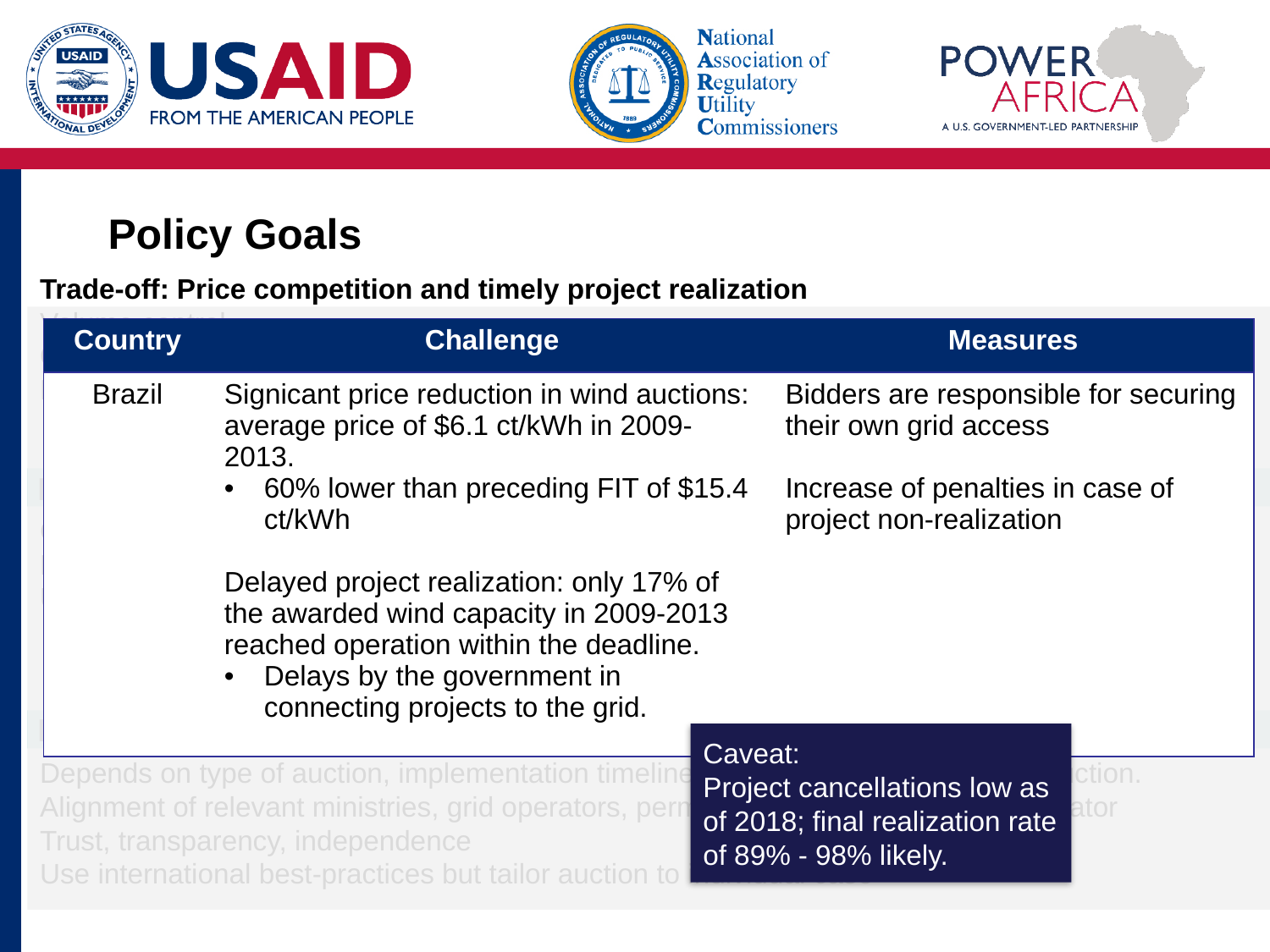

# Policy Goals
Trade-off: Price competition and timely project realization
Volume control
Other goals such as grid & system integration, local value creation etc.
Be aware of trade-offs

| Country | Challenge | Measures |
| --- | --- | --- |
| Brazil | Signicant price reduction in wind auctions: average price of $6.1 ct/kWh in 2009-2013. 60% lower than preceding FIT of $15.4 ct/kWh Delayed project realization: only 17% of the awarded wind capacity in 2009-2013 reached operation within the deadline. Delays by the government in connecting projects to the grid. | Bidders are responsible for securing their own grid access Increase of penalties in case of project non-realization |
Market readiness
Competition: market size, competition with other renumeration (e.g. feed.in tariffs, bilateral deals)
Risk & duration of project development phases, ease of permitting
Understanding bidder risks: selection risk, penalty risk, revenue risk, financial risk
Institutional readiness
Caveat:
Project cancellations low as of 2018; final realization rate of 89% - 98% likely.
Depends on type of auction, implementation timeline, desire for scalability of the auction.
Alignment of relevant ministries, grid operators, permitting authorities, energy regulator
Trust, transparency, independence
Use international best-practices but tailor auction to individual case